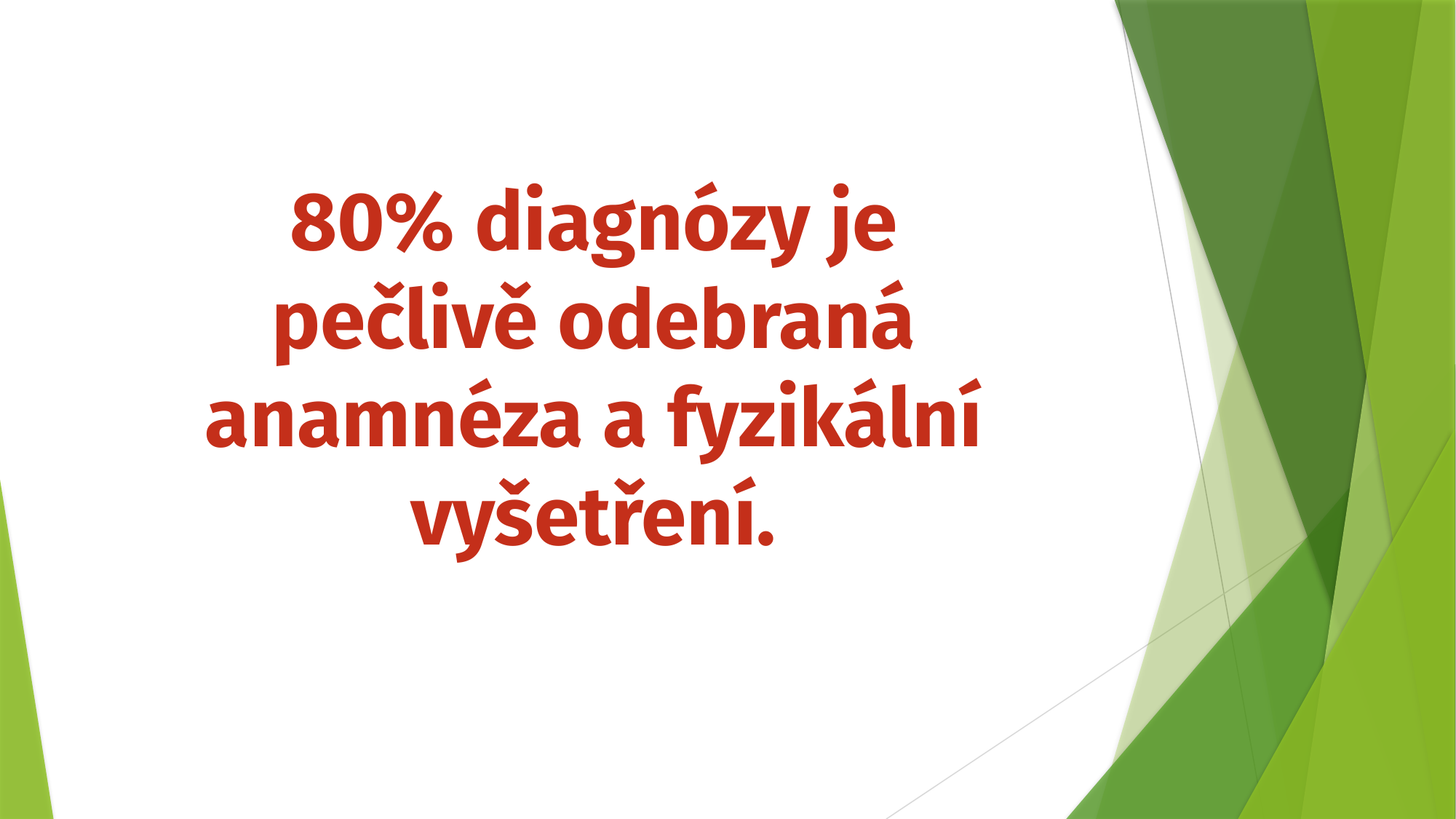

#
80% diagnózy je pečlivě odebraná anamnéza a fyzikální vyšetření.